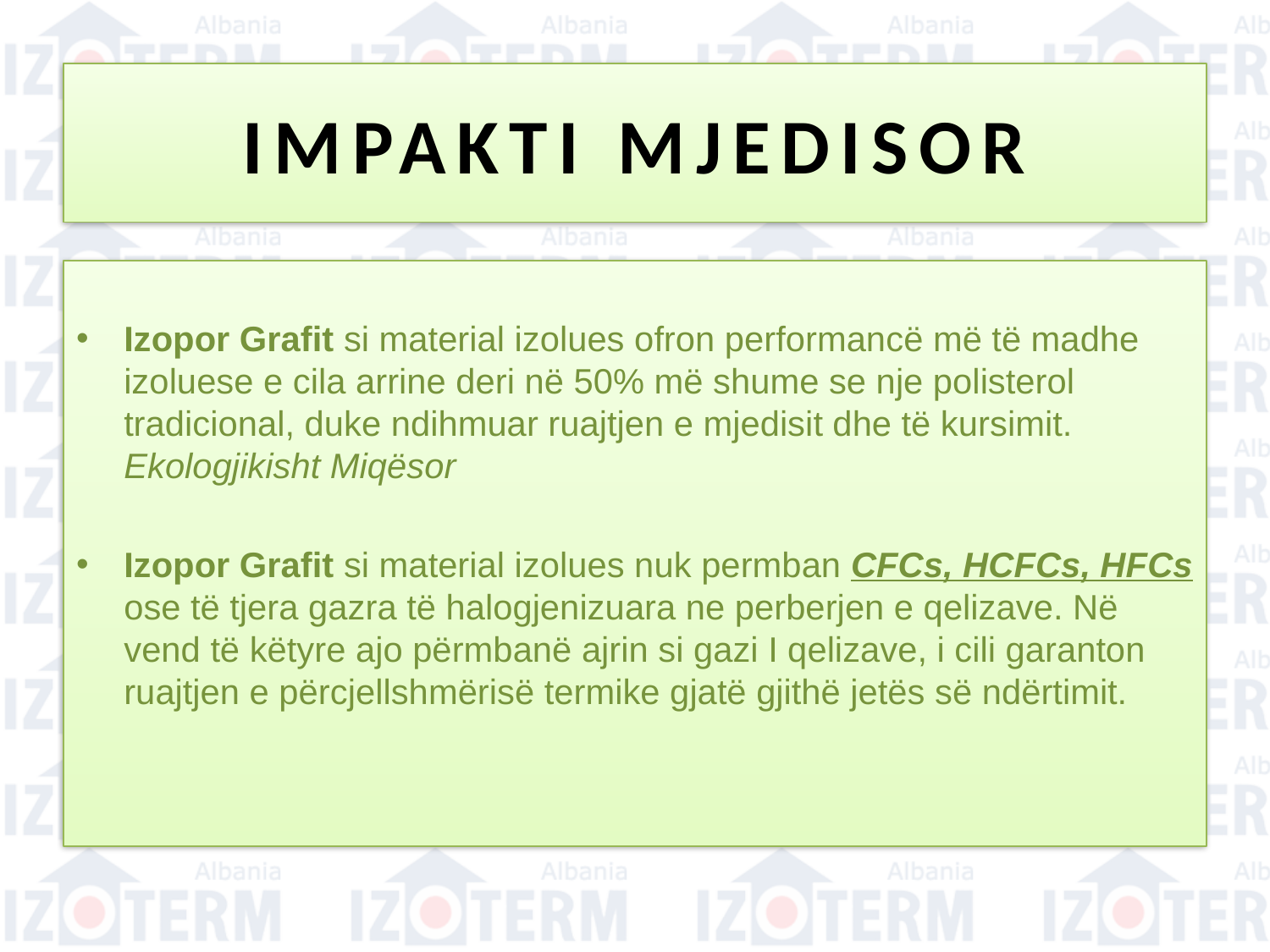

# IMPAKTI MJEDISOR

Izopor Grafit si material izolues ofron performancë më të madhe izoluese e cila arrine deri në 50% më shume se nje polisterol tradicional, duke ndihmuar ruajtjen e mjedisit dhe të kursimit. Ekologjikisht Miqësor

Izopor Grafit si material izolues nuk permban CFCs, HCFCs, HFCs ose të tjera gazra të halogjenizuara ne perberjen e qelizave. Në vend të këtyre ajo përmbanë ajrin si gazi I qelizave, i cili garanton ruajtjen e përcjellshmërisë termike gjatë gjithë jetës së ndërtimit.